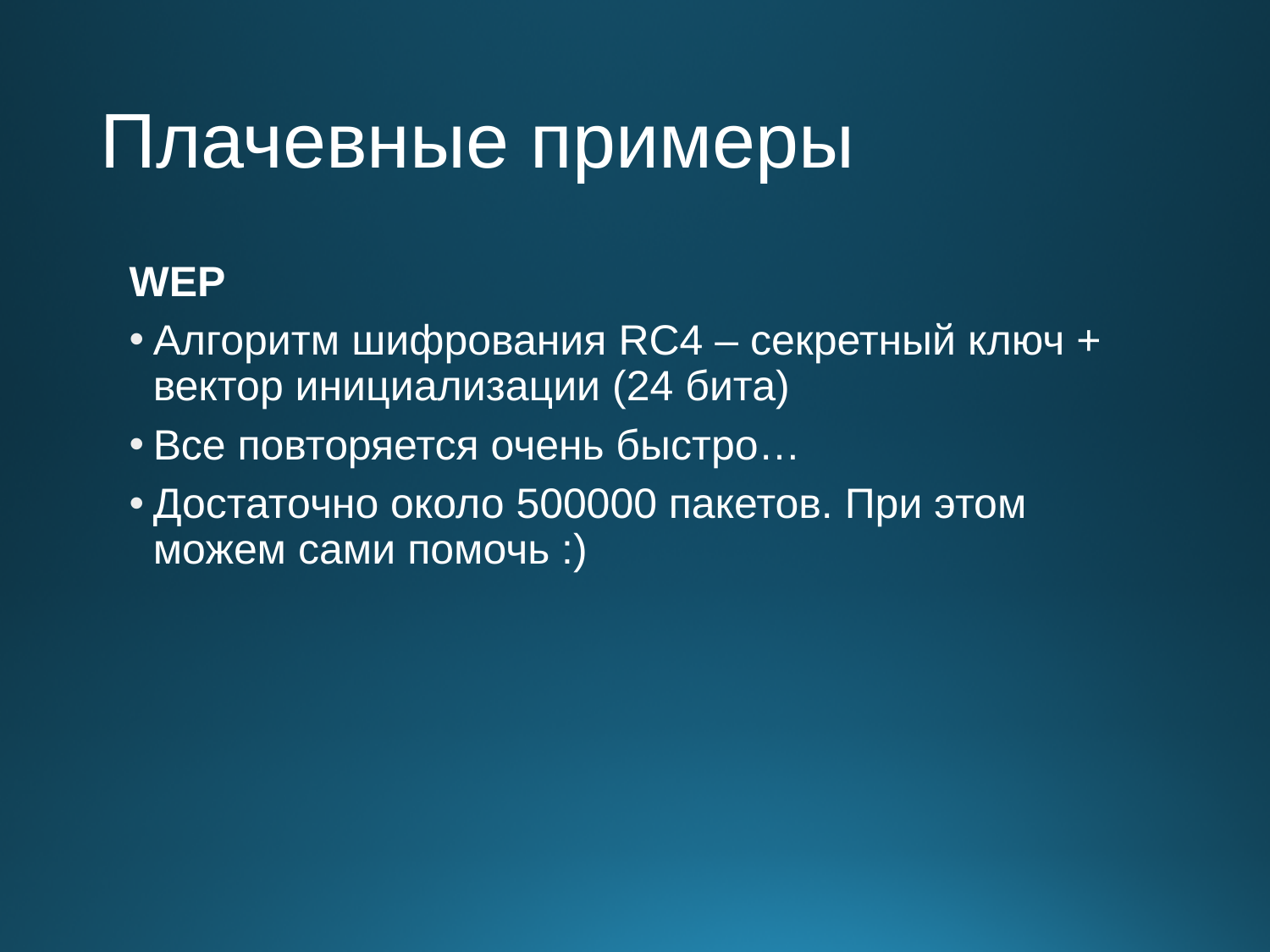

# Плачевные примеры
WEP
Алгоритм шифрования RC4 – секретный ключ + вектор инициализации (24 бита)
Все повторяется очень быстро…
Достаточно около 500000 пакетов. При этом можем сами помочь :)